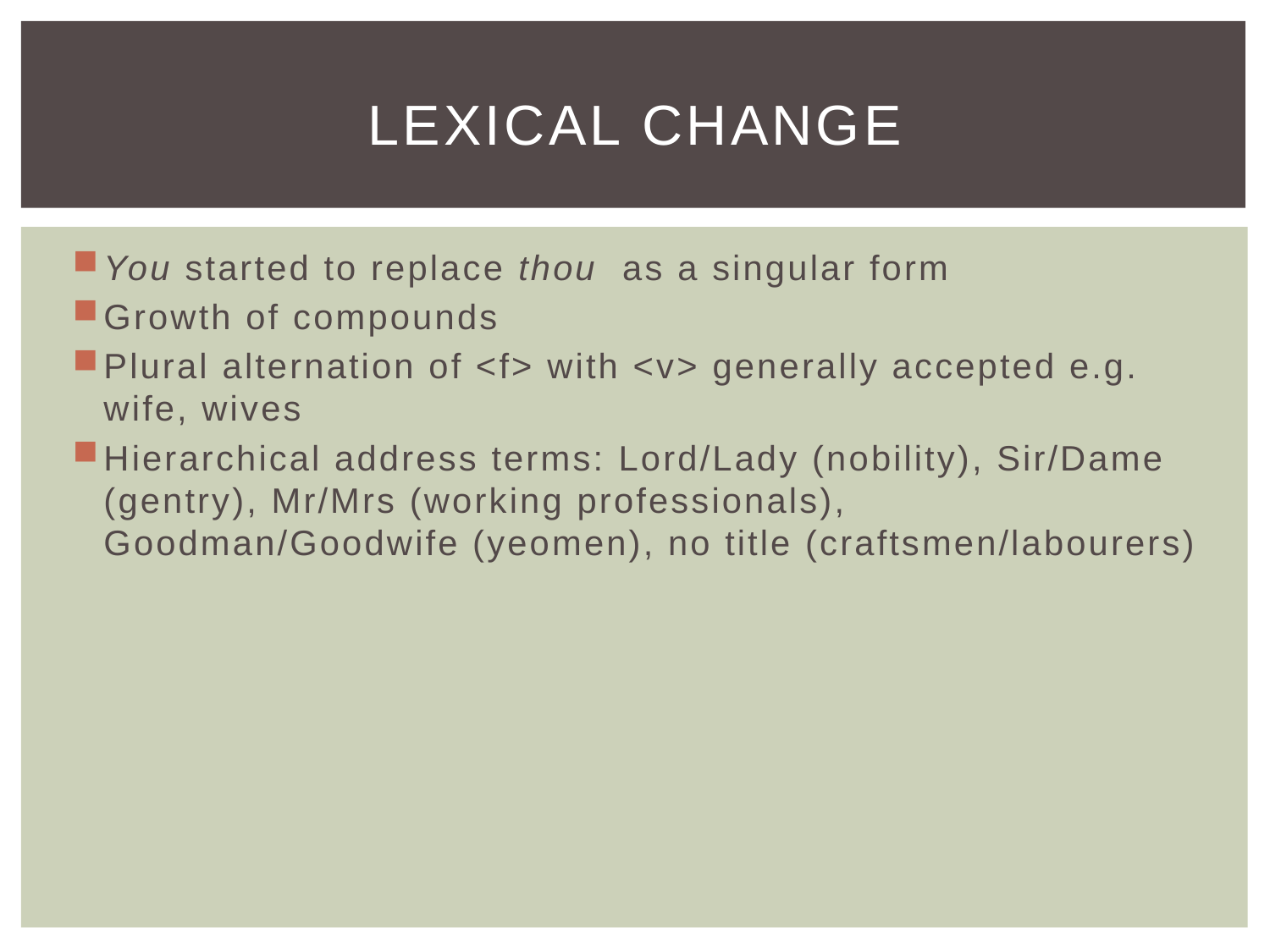

# Lexical Change
You started to replace thou  as a singular form
Growth of compounds
Plural alternation of <f> with <v> generally accepted e.g. wife, wives
Hierarchical address terms: Lord/Lady (nobility), Sir/Dame (gentry), Mr/Mrs (working professionals), Goodman/Goodwife (yeomen), no title (craftsmen/labourers)